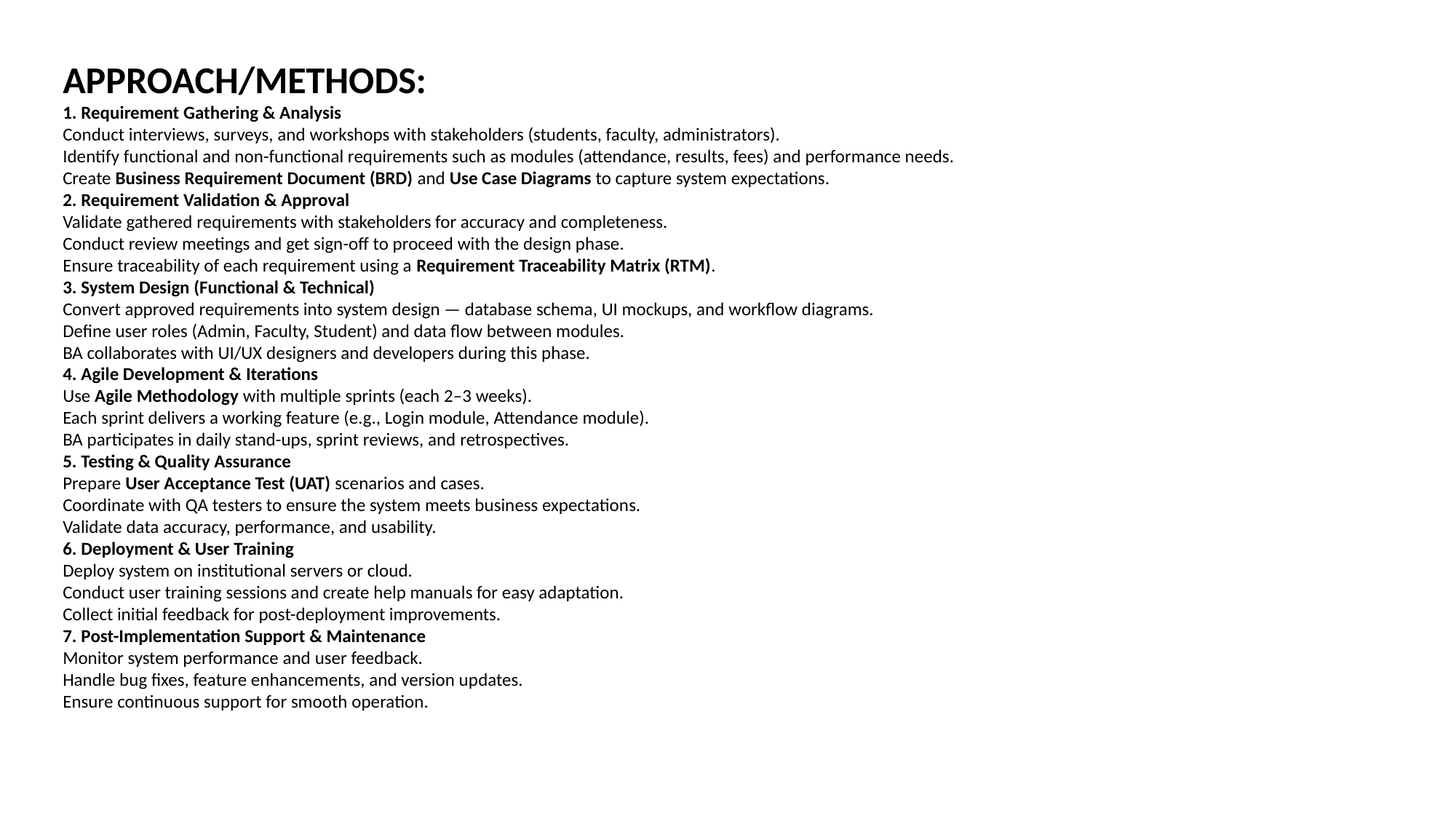

APPROACH/METHODS:
1. Requirement Gathering & Analysis
Conduct interviews, surveys, and workshops with stakeholders (students, faculty, administrators).
Identify functional and non-functional requirements such as modules (attendance, results, fees) and performance needs.
Create Business Requirement Document (BRD) and Use Case Diagrams to capture system expectations.
2. Requirement Validation & Approval
Validate gathered requirements with stakeholders for accuracy and completeness.
Conduct review meetings and get sign-off to proceed with the design phase.
Ensure traceability of each requirement using a Requirement Traceability Matrix (RTM).
3. System Design (Functional & Technical)
Convert approved requirements into system design — database schema, UI mockups, and workflow diagrams.
Define user roles (Admin, Faculty, Student) and data flow between modules.
BA collaborates with UI/UX designers and developers during this phase.
4. Agile Development & Iterations
Use Agile Methodology with multiple sprints (each 2–3 weeks).
Each sprint delivers a working feature (e.g., Login module, Attendance module).
BA participates in daily stand-ups, sprint reviews, and retrospectives.
5. Testing & Quality Assurance
Prepare User Acceptance Test (UAT) scenarios and cases.
Coordinate with QA testers to ensure the system meets business expectations.
Validate data accuracy, performance, and usability.
6. Deployment & User Training
Deploy system on institutional servers or cloud.
Conduct user training sessions and create help manuals for easy adaptation.
Collect initial feedback for post-deployment improvements.
7. Post-Implementation Support & Maintenance
Monitor system performance and user feedback.
Handle bug fixes, feature enhancements, and version updates.
Ensure continuous support for smooth operation.